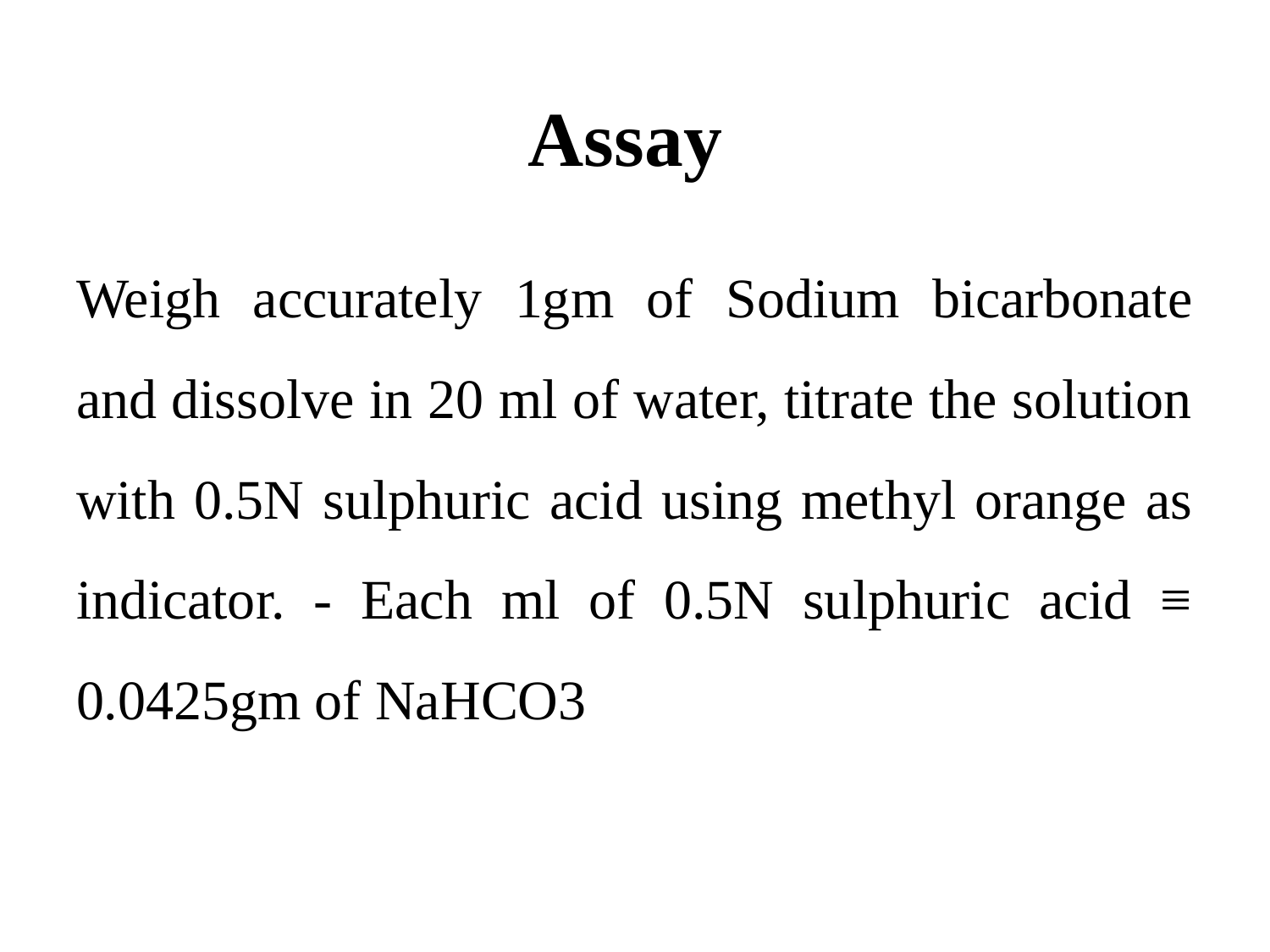

# Assay
Weigh accurately 1gm of Sodium bicarbonate and dissolve in 20 ml of water, titrate the solution with 0.5N sulphuric acid using methyl orange as indicator. - Each ml of 0.5N sulphuric acid ≡ 0.0425gm of NaHCO3